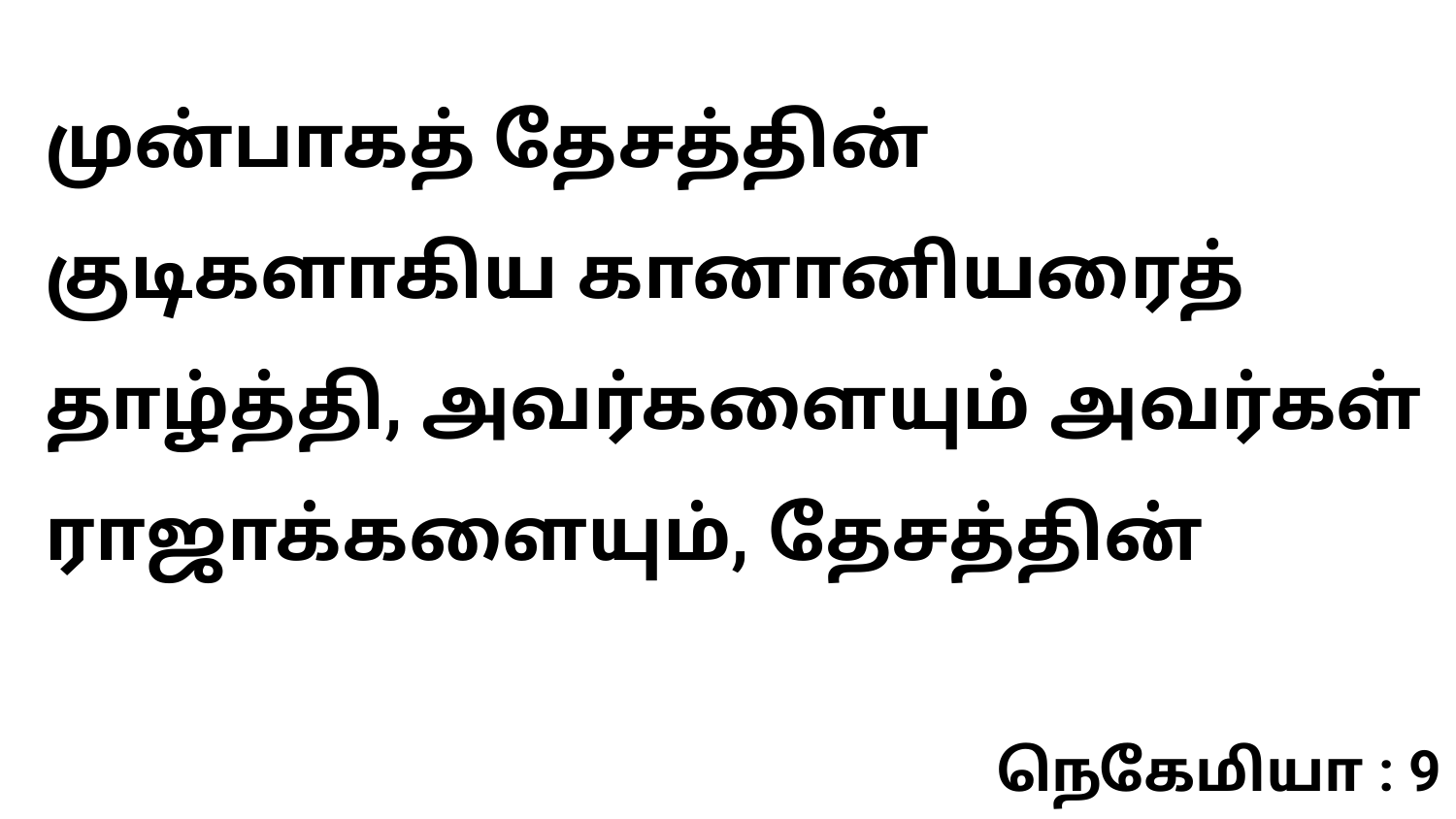

முன்பாகத் தேசத்தின் குடிகளாகிய கானானியரைத் தாழ்த்தி, அவர்களையும் அவர்கள் ராஜாக்களையும், தேசத்தின்
நெகேமியா : 9